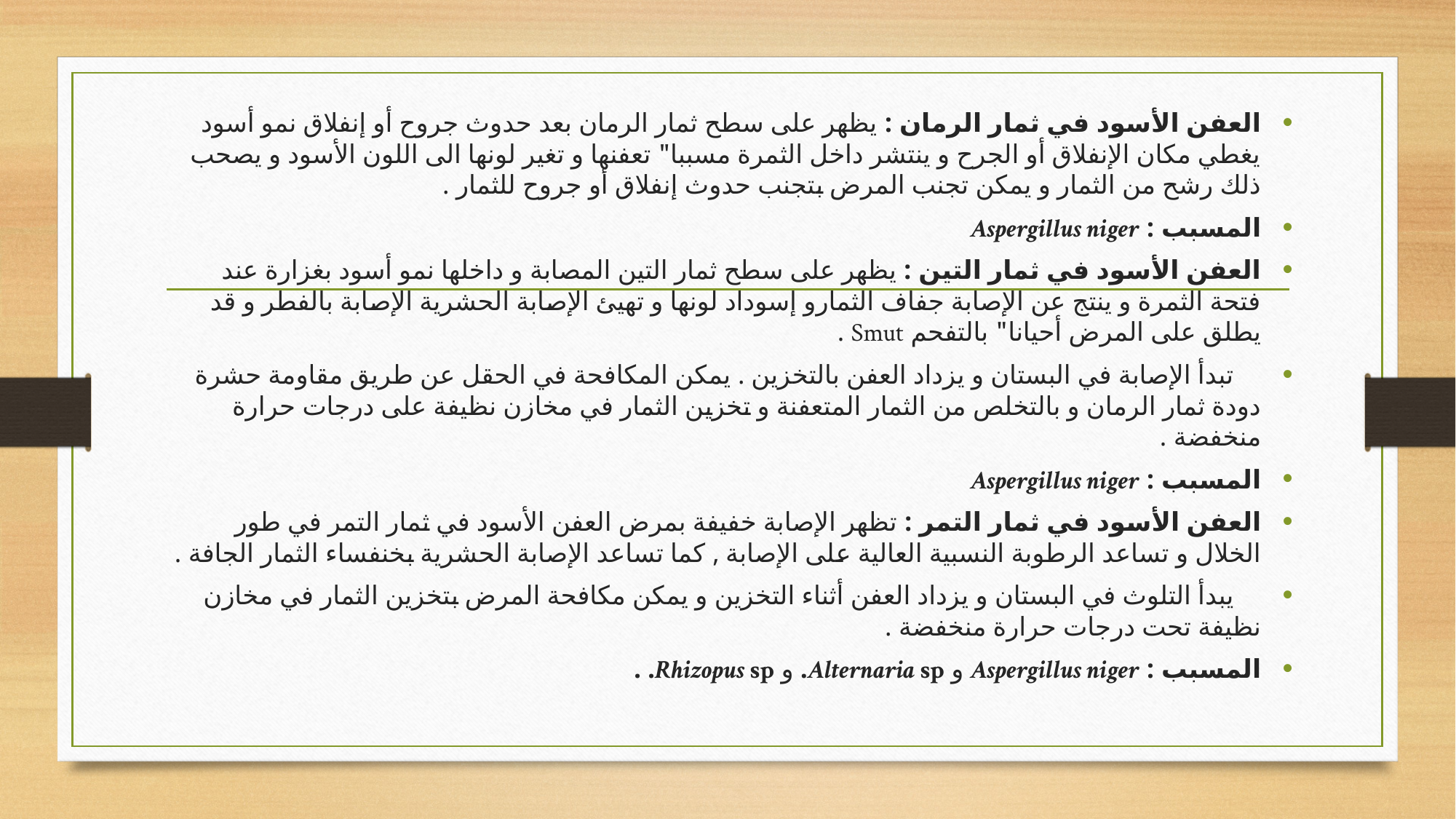

العفن الأسود في ثمار الرمان : يظهر على سطح ثمار الرمان بعد حدوث جروح أو إنفلاق نمو أسود يغطي مكان الإنفلاق أو الجرح و ينتشر داخل الثمرة مسببا" تعفنها و تغير لونها الى اللون الأسود و يصحب ذلك رشح من الثمار و يمكن تجنب المرض بتجنب حدوث إنفلاق أو جروح للثمار .
المسبب : Aspergillus niger
العفن الأسود في ثمار التين : يظهر على سطح ثمار التين المصابة و داخلها نمو أسود بغزارة عند فتحة الثمرة و ينتج عن الإصابة جفاف الثمارو إسوداد لونها و تهيئ الإصابة الحشرية الإصابة بالفطر و قد يطلق على المرض أحيانا" بالتفحم Smut .
    تبدأ الإصابة في البستان و يزداد العفن بالتخزين . يمكن المكافحة في الحقل عن طريق مقاومة حشرة دودة ثمار الرمان و بالتخلص من الثمار المتعفنة و تخزين الثمار في مخازن نظيفة على درجات حرارة منخفضة .
المسبب : Aspergillus niger
العفن الأسود في ثمار التمر : تظهر الإصابة خفيفة بمرض العفن الأسود في ثمار التمر في طور الخلال و تساعد الرطوبة النسبية العالية على الإصابة , كما تساعد الإصابة الحشرية بخنفساء الثمار الجافة .
    يبدأ التلوث في البستان و يزداد العفن أثناء التخزين و يمكن مكافحة المرض بتخزين الثمار في مخازن نظيفة تحت درجات حرارة منخفضة .
المسبب : Aspergillus niger و Alternaria sp. و Rhizopus sp. .